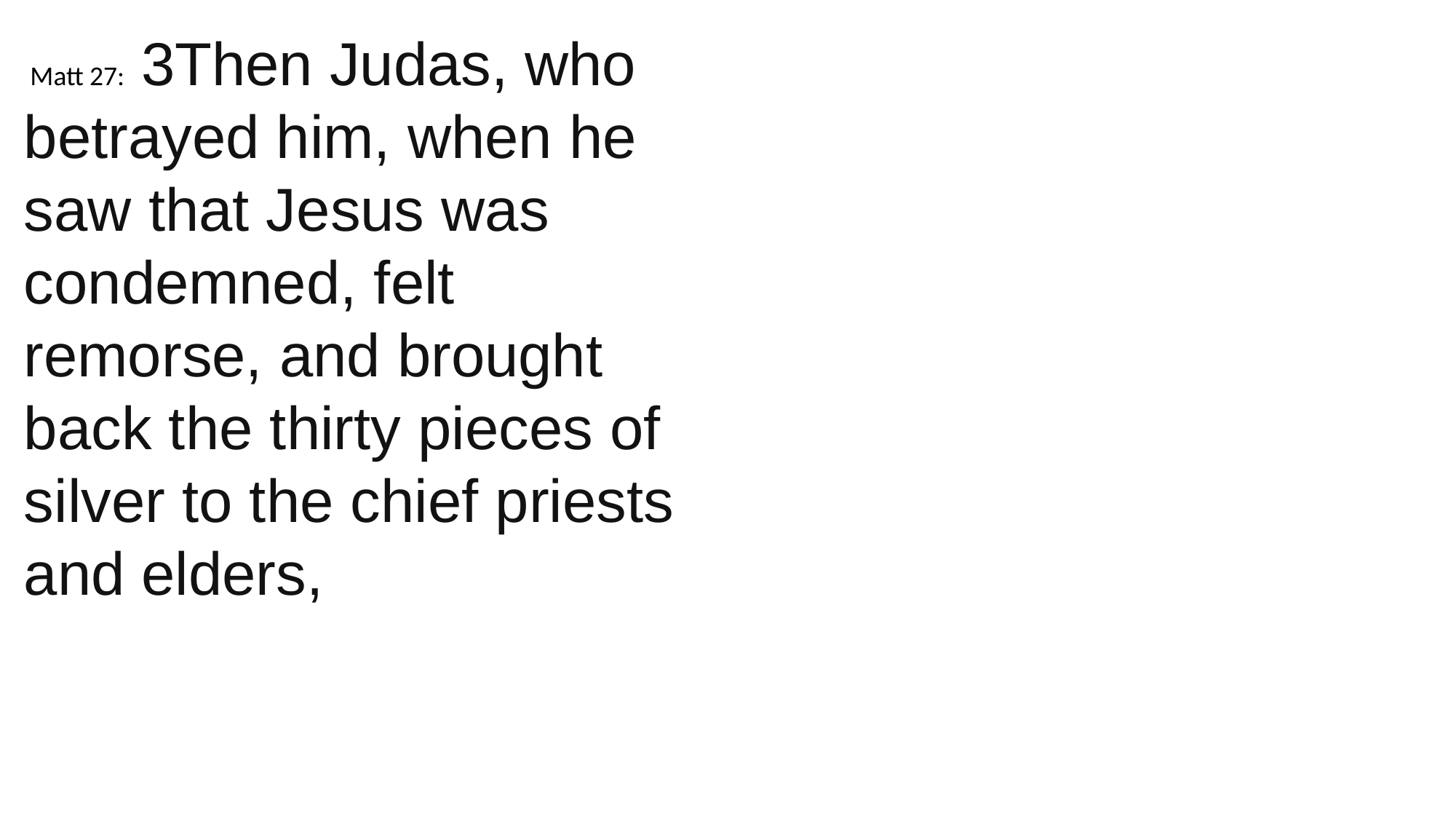

Matt 27: 3Then Judas, who betrayed him, when he saw that Jesus was condemned, felt remorse, and brought back the thirty pieces of silver to the chief priests and elders,
 John